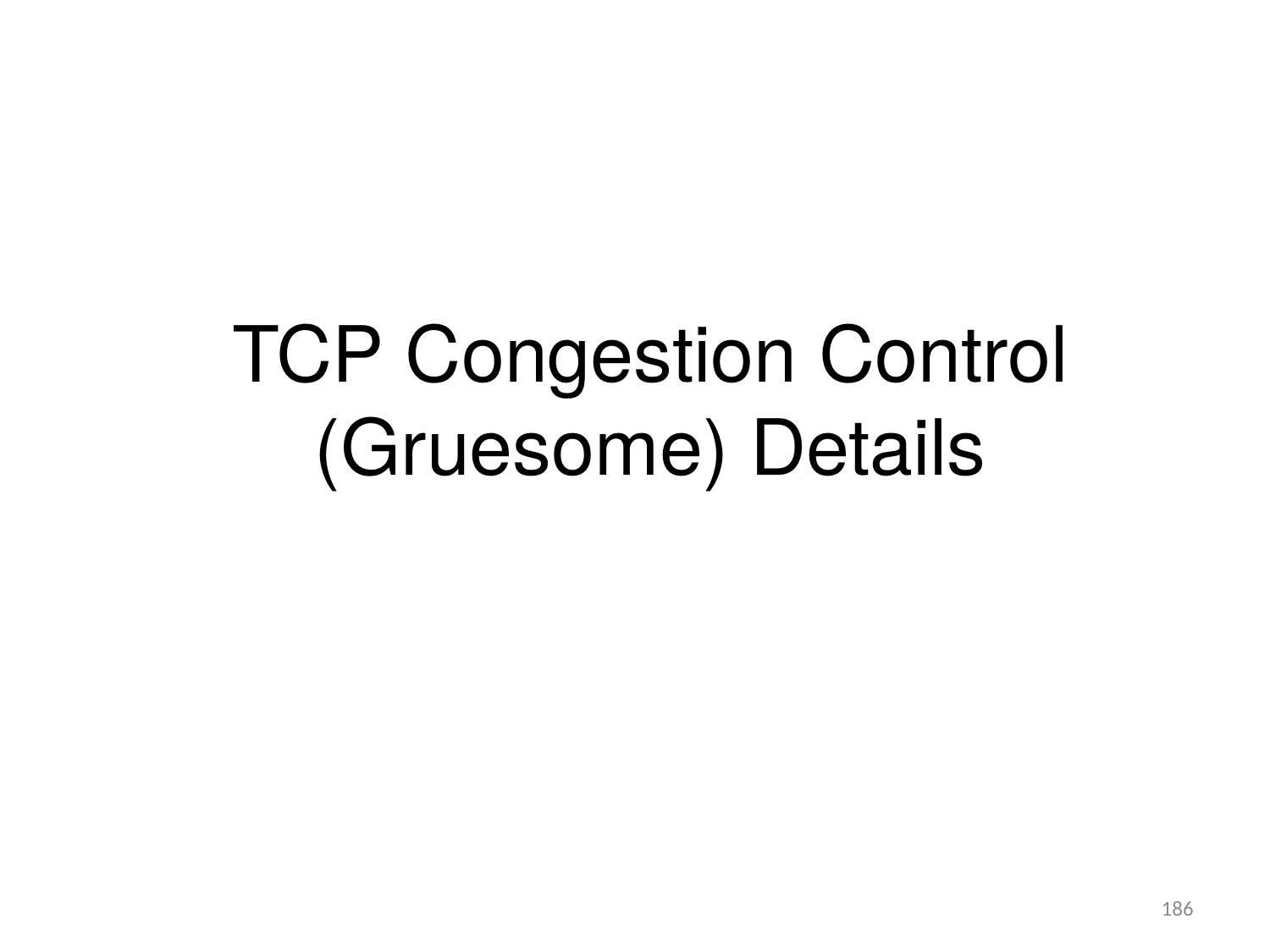

# TCP Congestion Control (Gruesome) Details

186